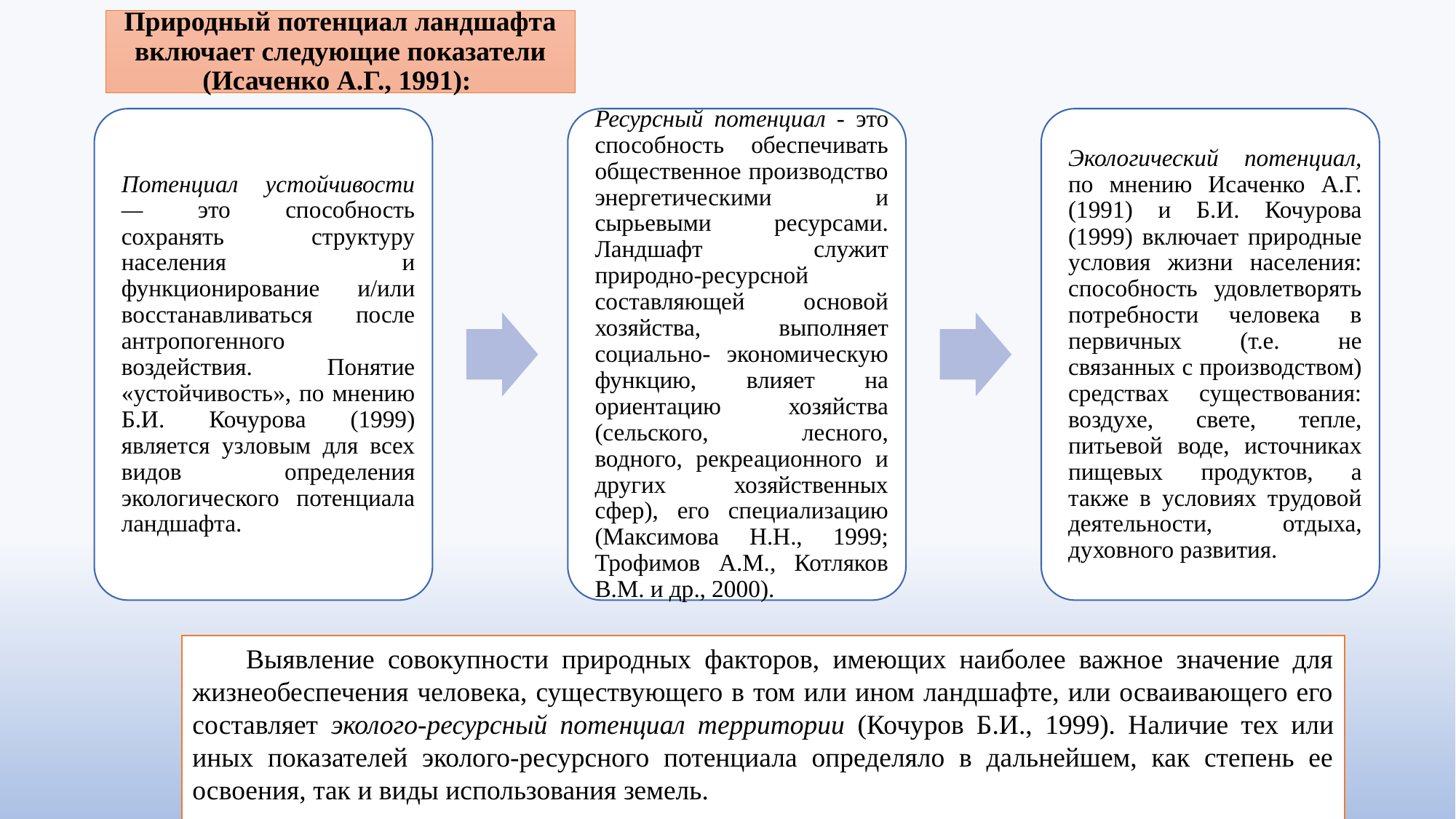

Природный потенциал ландшафта включает следующие показатели (Исаченко А.Г., 1991):
Потенциал устойчивости — это способность сохранять структуру населения и функционирование и/или восстанавливаться после антропогенного воздействия. Понятие «устойчивость», по мнению Б.И. Кочурова (1999) является узловым для всех видов определения экологического потенциала ландшафта.

Ресурсный потенциал - это способность обеспечивать общественное производство энергетическими и сырьевыми ресурсами. Ландшафт служит природно-ресурсной составляющей основой хозяйства, выполняет социально- экономическую функцию, влияет на ориентацию хозяйства (сельского, лесного, водного, рекреационного и других хозяйственных сфер), его специализацию (Максимова Н.Н., 1999; Трофимов А.М., Котляков В.М. и др., 2000).

Экологический потенциал, по мнению Исаченко А.Г. (1991) и Б.И. Кочурова (1999) включает природные условия жизни населения: способность удовлетворять потребности человека в первичных (т.е. не связанных с производством) средствах существования: воздухе, свете, тепле, питьевой воде, источниках пищевых продуктов, а также в условиях трудовой деятельности, отдыха, духовного развития.
Выявление совокупности природных факторов, имеющих наиболее важное значение для жизнеобеспечения человека, существующего в том или ином ландшафте, или осваивающего его составляет эколого-ресурсный потенциал территории (Кочуров Б.И., 1999). Наличие тех или иных показателей эколого-ресурсного потенциала определяло в дальнейшем, как степень ее освоения, так и виды использования земель.